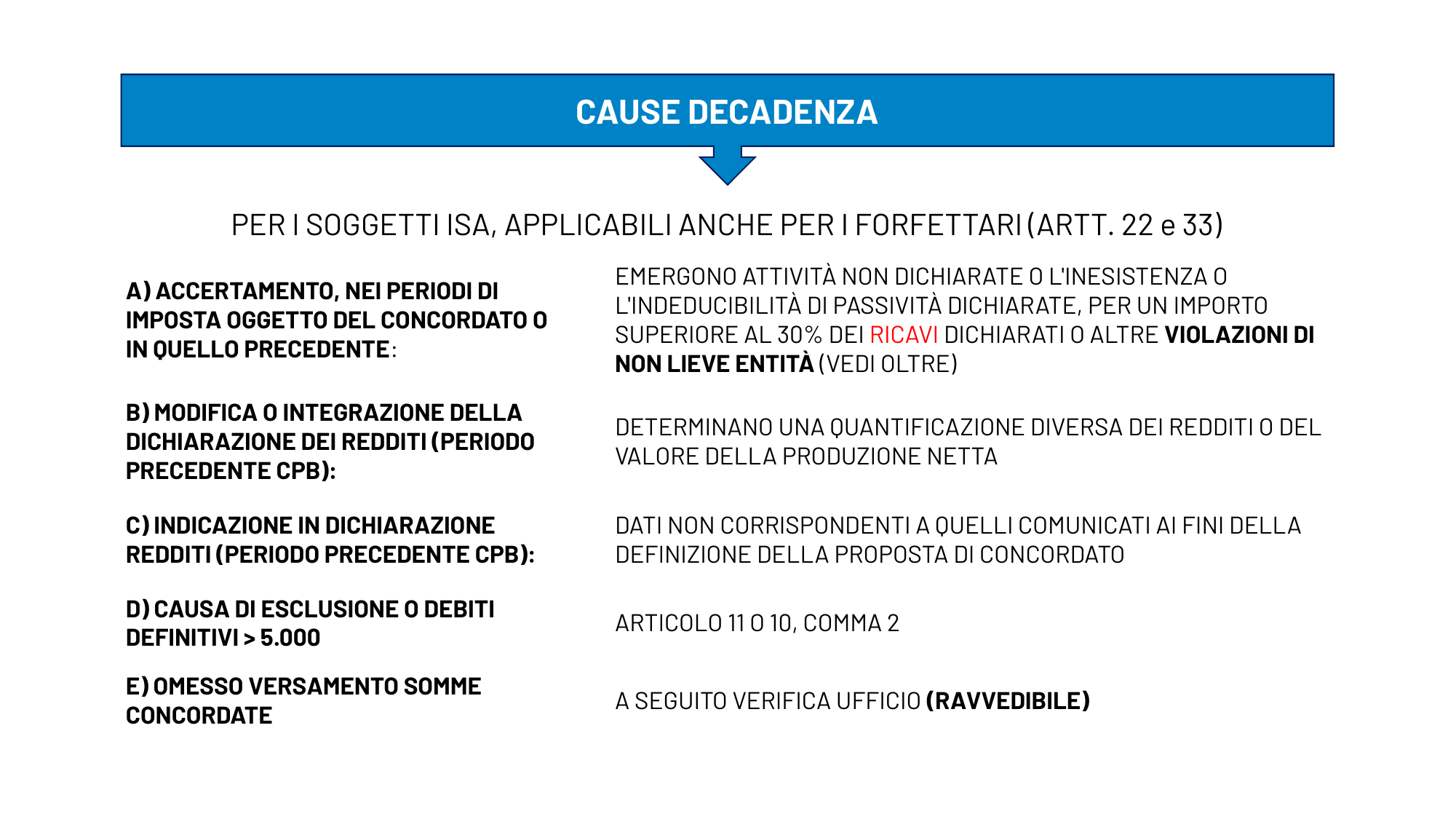

CAUSE DECADENZA
| PER I SOGGETTI ISA, APPLICABILI ANCHE PER I FORFETTARI (ARTT. 22 e 33) |  |
| --- | --- |
| A) ACCERTAMENTO, NEI PERIODI DI IMPOSTA OGGETTO DEL CONCORDATO O IN QUELLO PRECEDENTE: | EMERGONO ATTIVITÀ NON DICHIARATE O L'INESISTENZA O L'INDEDUCIBILITÀ DI PASSIVITÀ DICHIARATE, PER UN IMPORTO SUPERIORE AL 30% DEI RICAVI DICHIARATI O ALTRE VIOLAZIONI DI NON LIEVE ENTITÀ (VEDI OLTRE) |
| B) MODIFICA O INTEGRAZIONE DELLA DICHIARAZIONE DEI REDDITI (PERIODO PRECEDENTE CPB): | DETERMINANO UNA QUANTIFICAZIONE DIVERSA DEI REDDITI O DEL VALORE DELLA PRODUZIONE NETTA |
| C) INDICAZIONE IN DICHIARAZIONE REDDITI (PERIODO PRECEDENTE CPB): | DATI NON CORRISPONDENTI A QUELLI COMUNICATI AI FINI DELLA DEFINIZIONE DELLA PROPOSTA DI CONCORDATO |
| D) CAUSA DI ESCLUSIONE O DEBITI DEFINITIVI > 5.000 | ARTICOLO 11 O 10, COMMA 2 |
| E) OMESSO VERSAMENTO SOMME CONCORDATE | A SEGUITO VERIFICA UFFICIO (RAVVEDIBILE) |